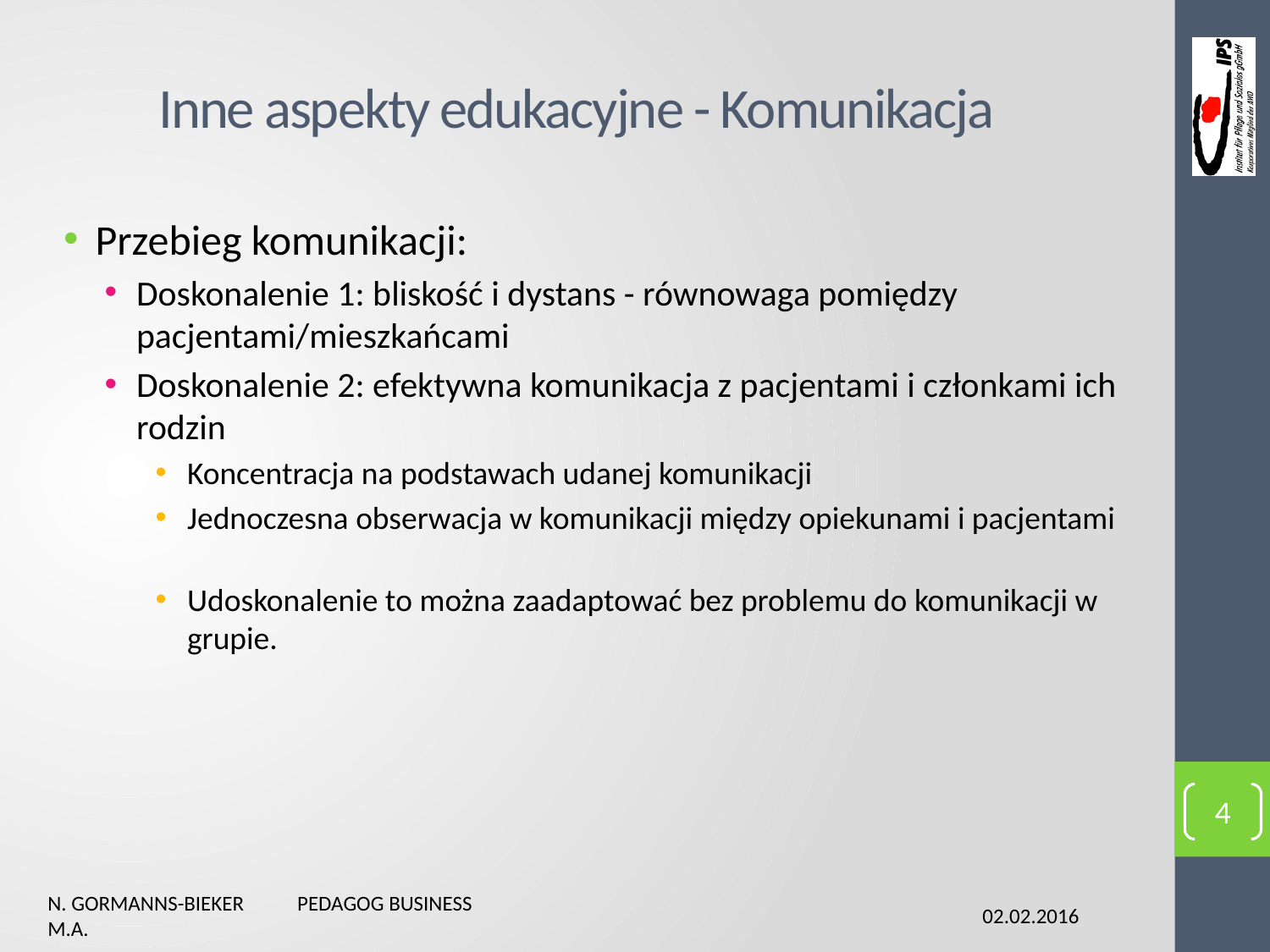

# Inne aspekty edukacyjne - Komunikacja
Przebieg komunikacji:
Doskonalenie 1: bliskość i dystans - równowaga pomiędzy pacjentami/mieszkańcami
Doskonalenie 2: efektywna komunikacja z pacjentami i członkami ich rodzin
Koncentracja na podstawach udanej komunikacji
Jednoczesna obserwacja w komunikacji między opiekunami i pacjentami
Udoskonalenie to można zaadaptować bez problemu do komunikacji w grupie.
4
N. Gormanns-Bieker           Pedagog Business M.A.
02.02.2016